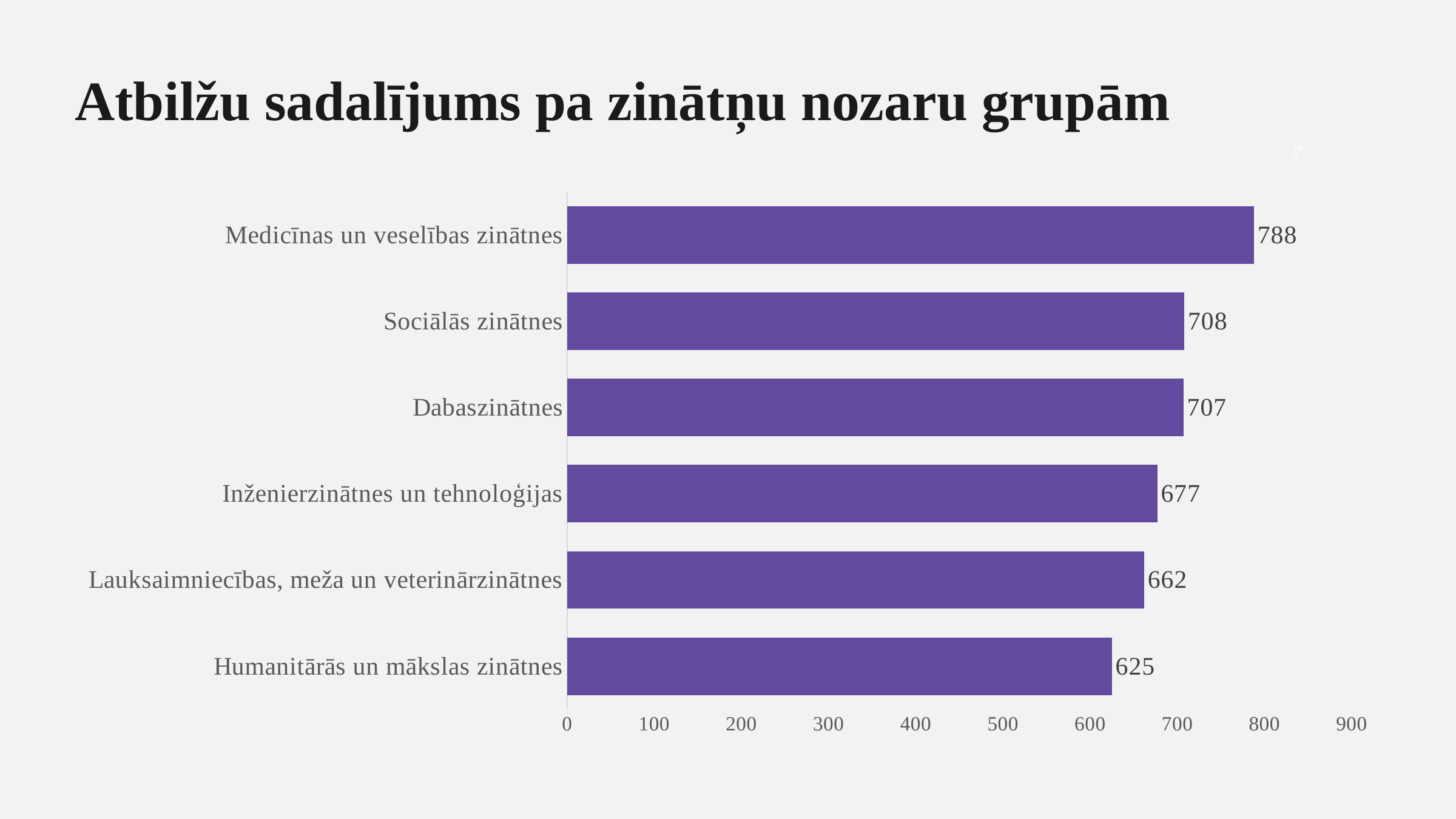

Atbilžu sadalījums pa zinātņu nozaru grupām
788

### Chart

| Category |  |
|---|---|
| Humanitārās un mākslas zinātnes | 625.0 |
| Lauksaimniecības, meža un veterinārzinātnes | 662.0 |
| Inženierzinātnes un tehnoloģijas | 677.0 |
| Dabaszinātnes | 707.0 |
| Sociālās zinātnes | 708.0 |
| Medicīnas un veselības zinātnes | 788.0 |
708
707
677